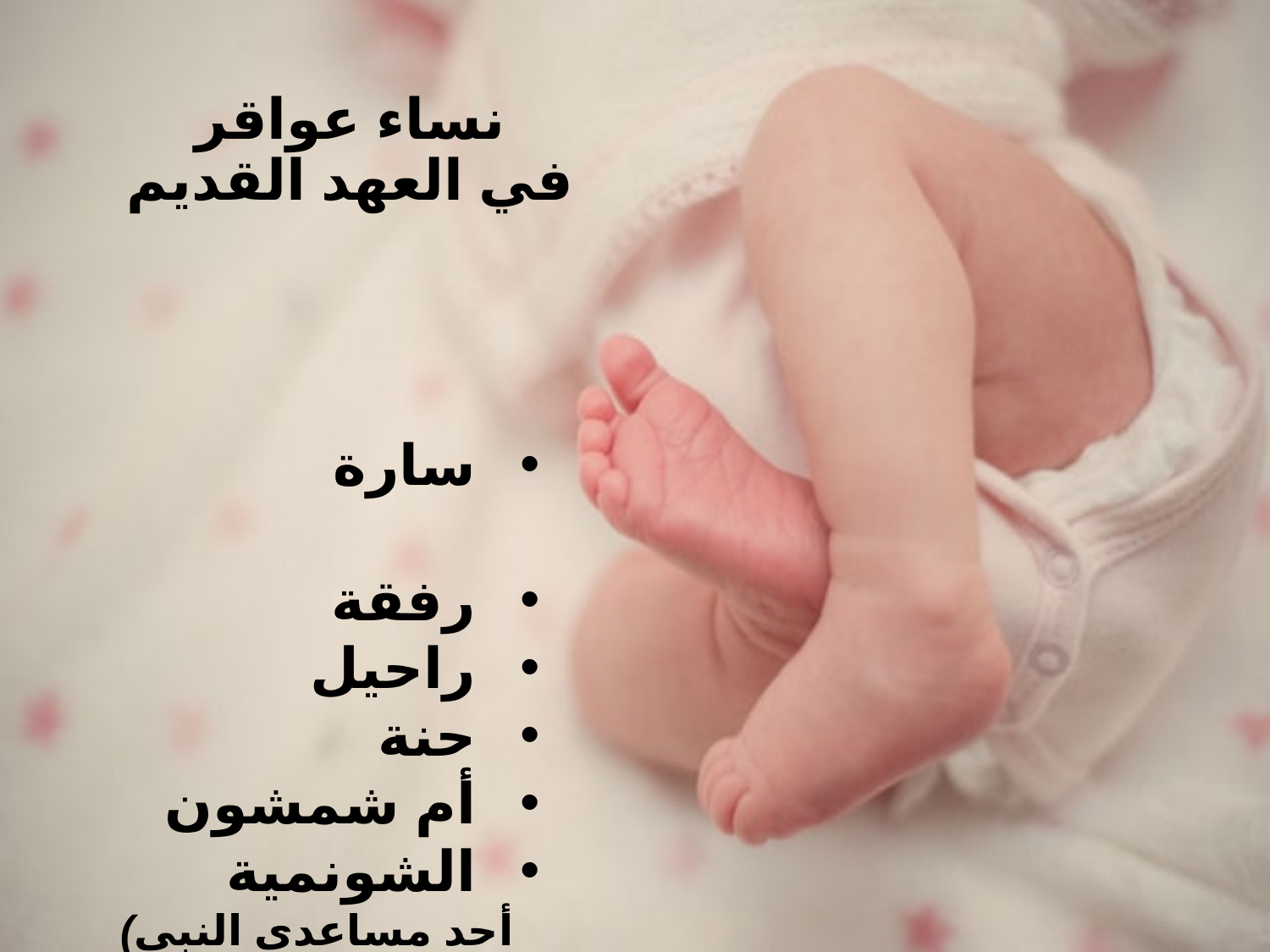

نساء عواقر
في العهد القديم
سارة
رفقة
راحيل
حنة
أم شمشون
الشونمية
      (أحد مساعدي النبي أليشع)